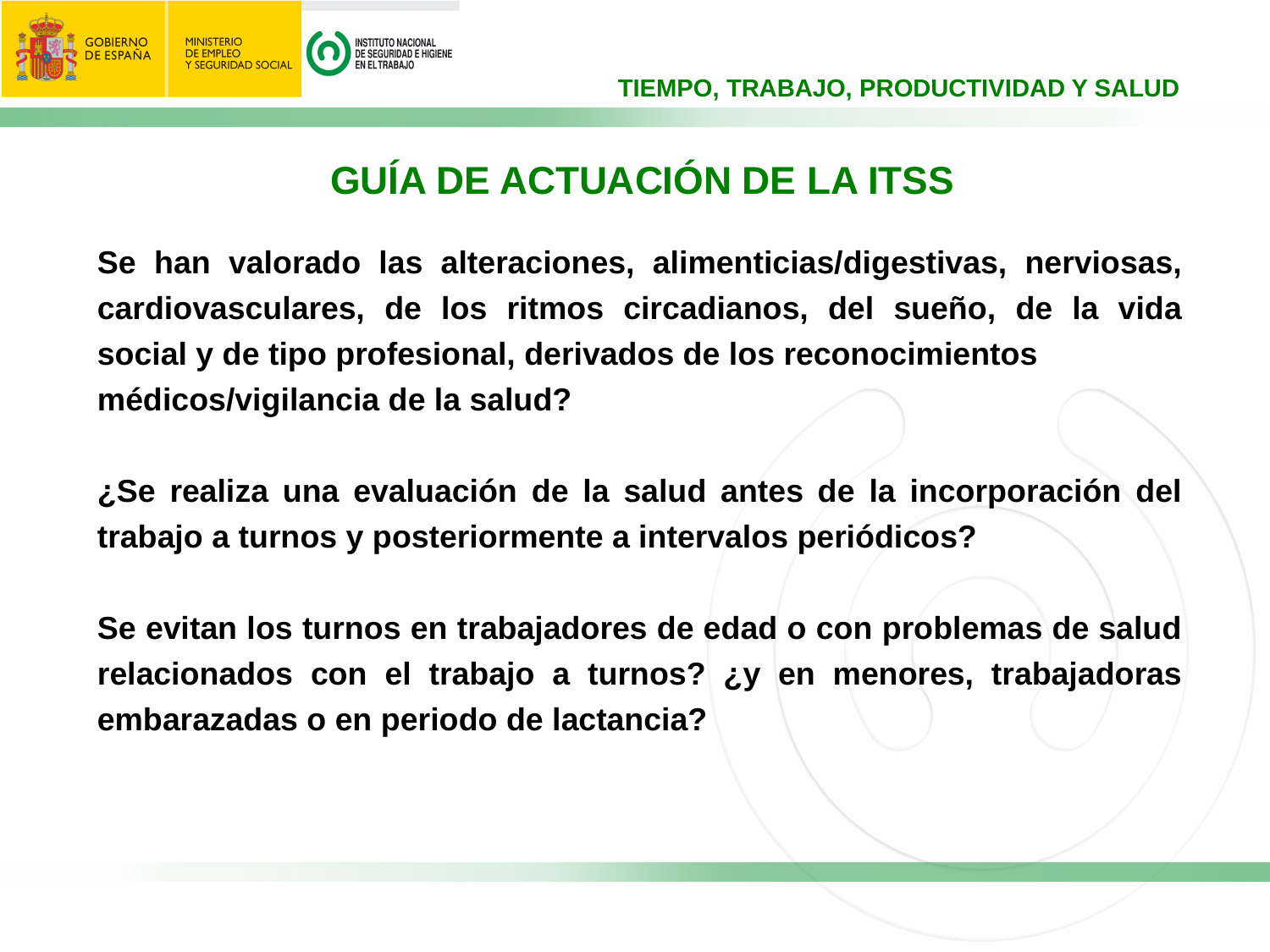

GUÍA DE ACTUACIÓN DE LA ITSS

Se han valorado las alteraciones, alimenticias/digestivas, nerviosas, cardiovasculares, de los ritmos circadianos, del sueño, de la vida social y de tipo profesional, derivados de los reconocimientos
médicos/vigilancia de la salud?

¿Se realiza una evaluación de la salud antes de la incorporación del trabajo a turnos y posteriormente a intervalos periódicos?

Se evitan los turnos en trabajadores de edad o con problemas de salud relacionados con el trabajo a turnos? ¿y en menores, trabajadoras embarazadas o en periodo de lactancia?